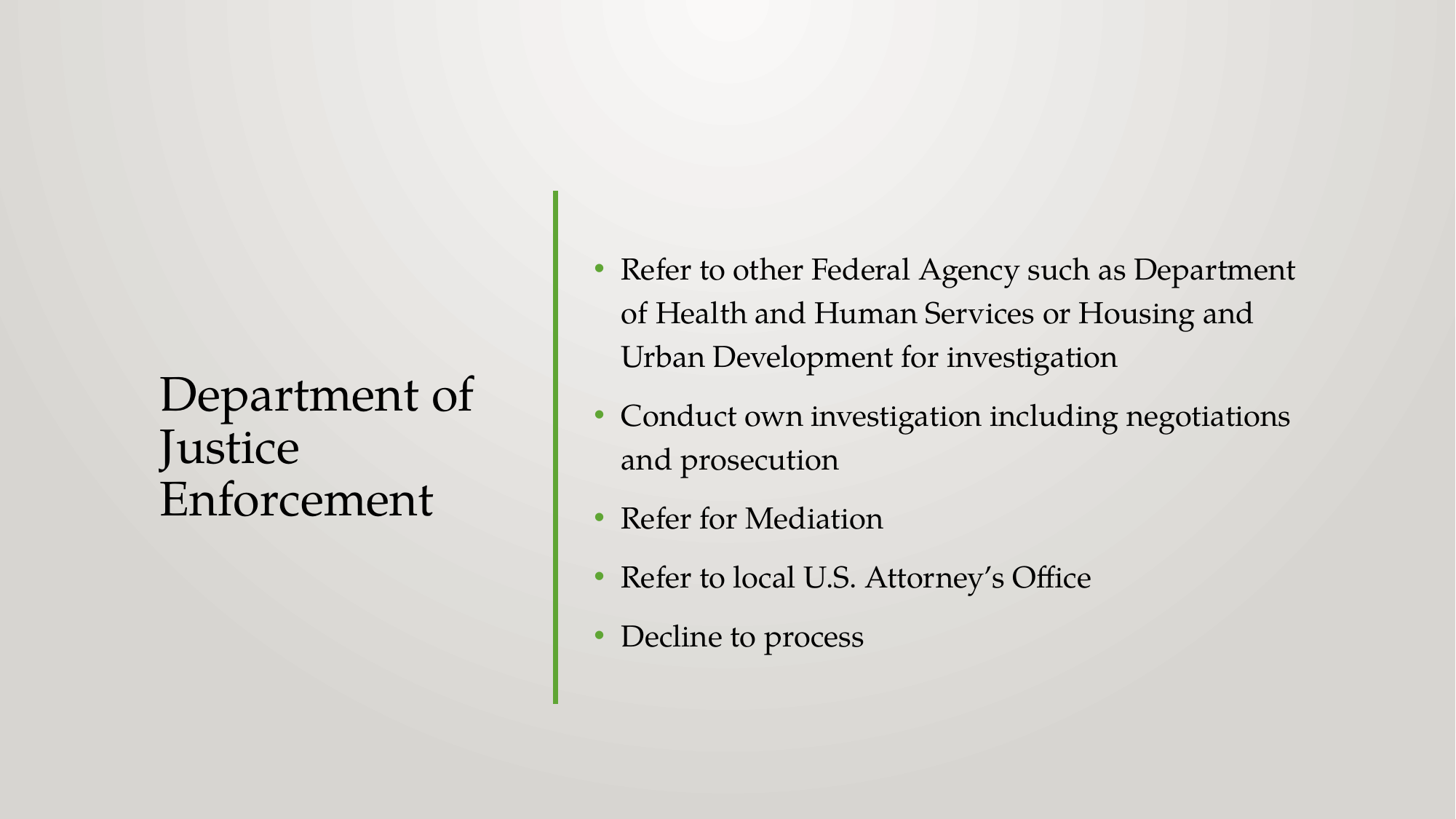

# Department of Justice Enforcement
Refer to other Federal Agency such as Department of Health and Human Services or Housing and Urban Development for investigation
Conduct own investigation including negotiations and prosecution
Refer for Mediation
Refer to local U.S. Attorney’s Office
Decline to process